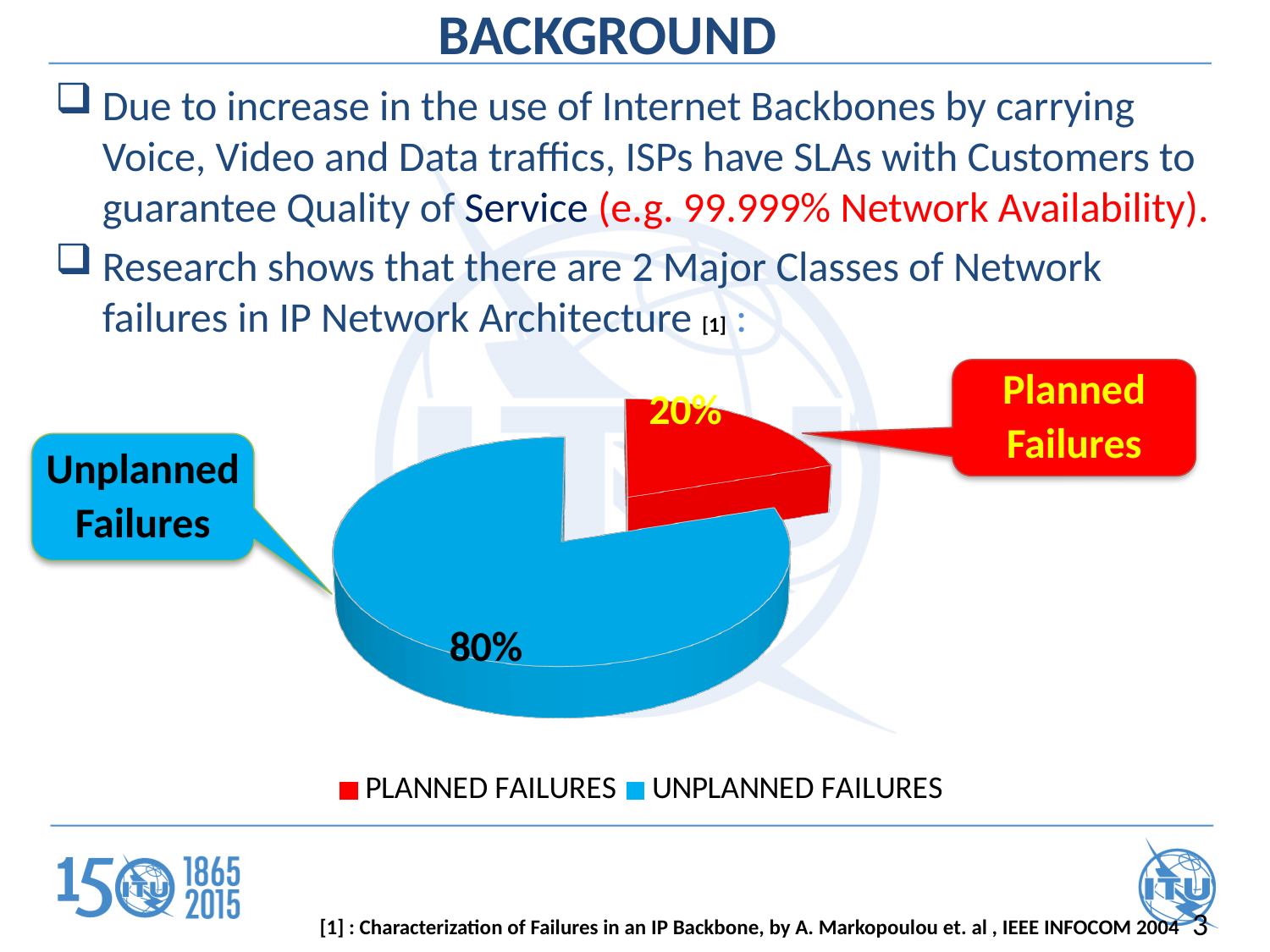

# BACKGROUND
Due to increase in the use of Internet Backbones by carrying Voice, Video and Data traffics, ISPs have SLAs with Customers to guarantee Quality of Service (e.g. 99.999% Network Availability).
Research shows that there are 2 Major Classes of Network failures in IP Network Architecture [1] :

[unsupported chart]

 Planned
Failures
 Unplanned
Failures
3
[1] : Characterization of Failures in an IP Backbone, by A. Markopoulou et. al , IEEE INFOCOM 2004